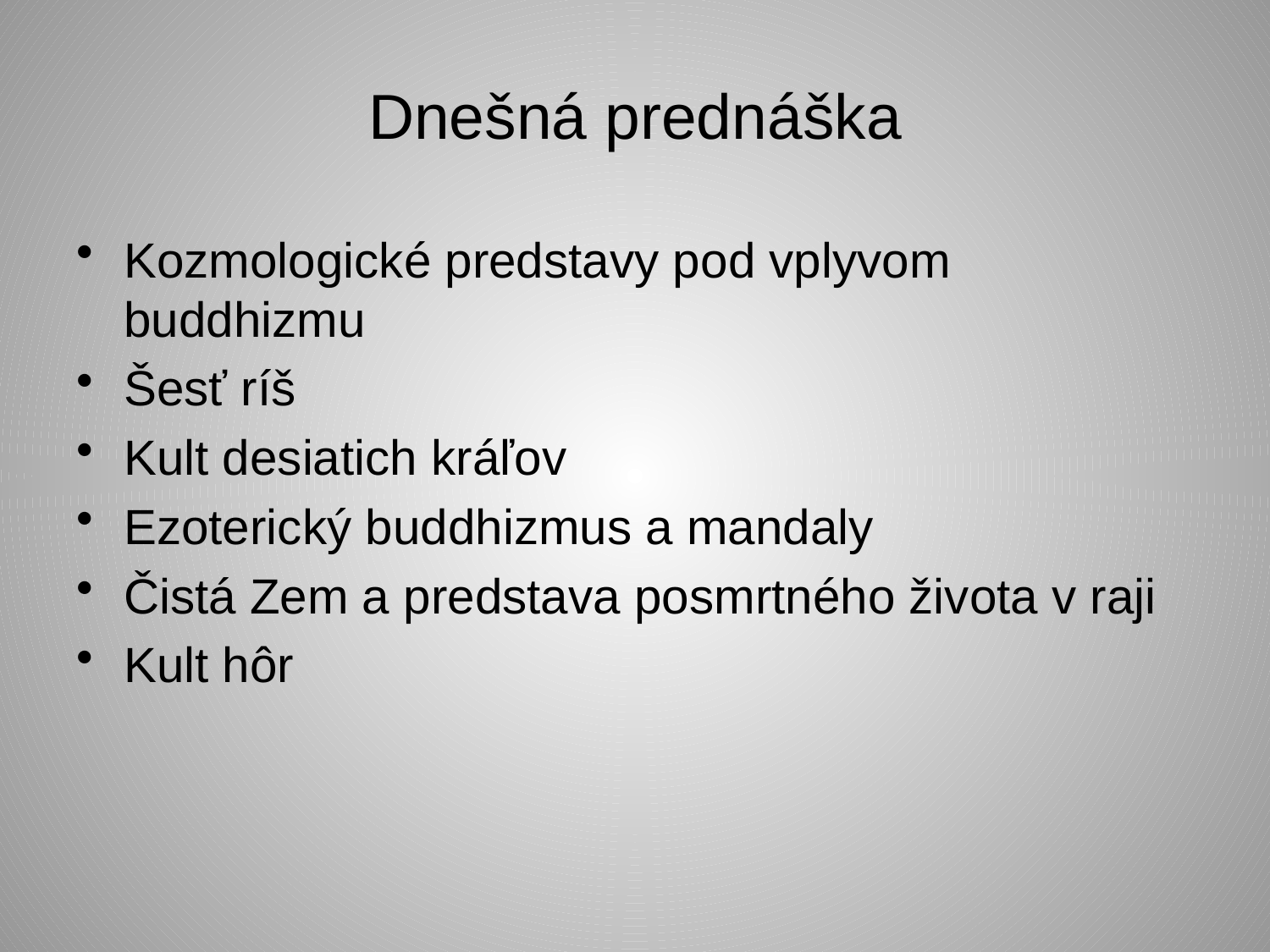

# Dnešná prednáška
Kozmologické predstavy pod vplyvom buddhizmu
Šesť ríš
Kult desiatich kráľov
Ezoterický buddhizmus a mandaly
Čistá Zem a predstava posmrtného života v raji
Kult hôr